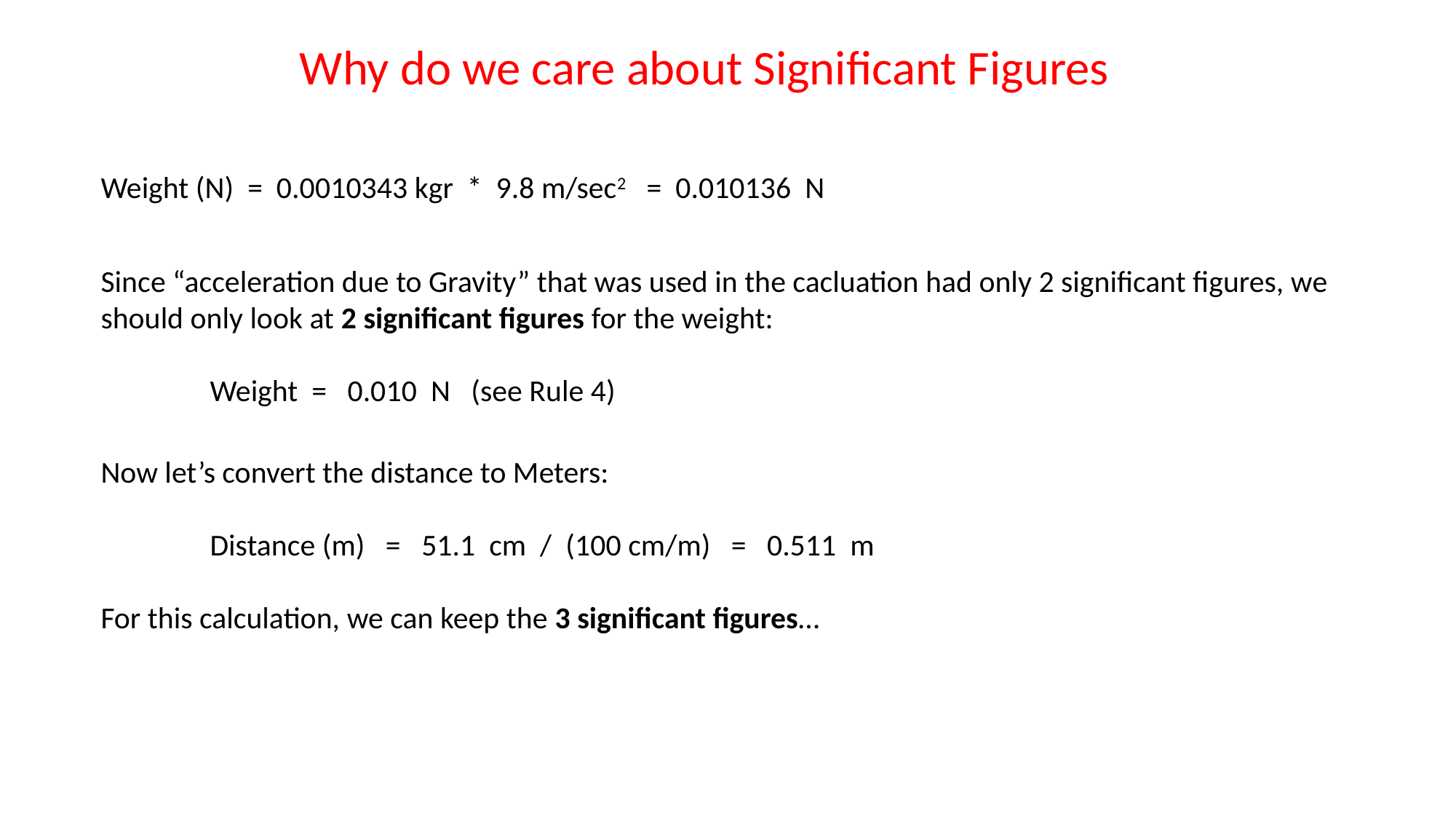

Why do we care about Significant Figures
Weight (N)  =  0.0010343 kgr  *  9.8 m/sec2   =  0.010136  N
Since “acceleration due to Gravity” that was used in the cacluation had only 2 significant figures, we should only look at 2 significant figures for the weight:

	Weight  =   0.010  N   (see Rule 4)
Now let’s convert the distance to Meters:

	Distance (m)   =   51.1  cm  /  (100 cm/m)   =   0.511  m

For this calculation, we can keep the 3 significant figures…